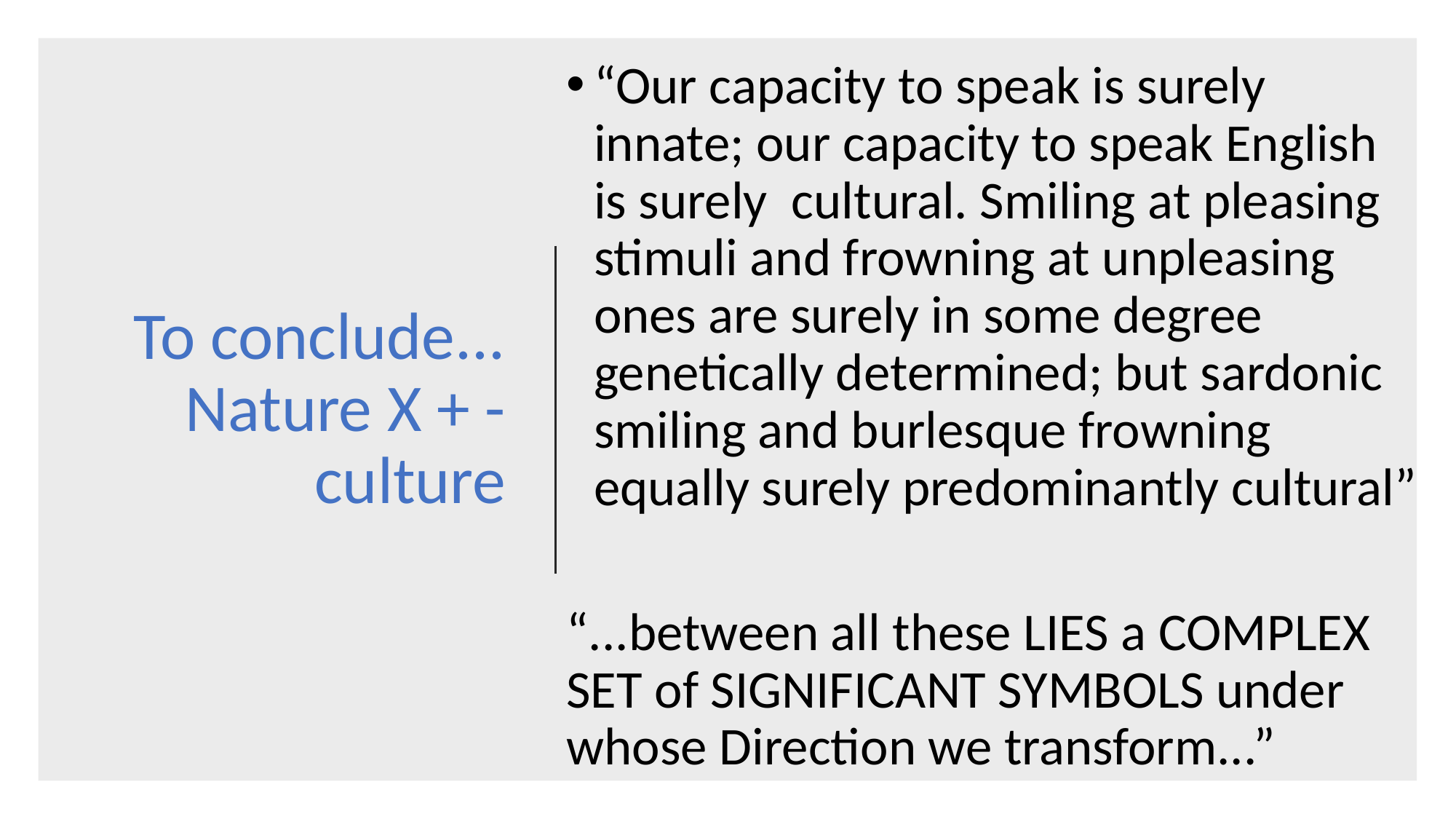

“Our capacity to speak is surely innate; our capacity to speak English is surely  cultural. Smiling at pleasing stimuli and frowning at unpleasing ones are surely in some degree genetically determined; but sardonic smiling and burlesque frowning equally surely predominantly cultural”

“...between all these LIES a COMPLEX SET of SIGNIFICANT SYMBOLS under whose Direction we transform...”
# To conclude... Nature X + - culture